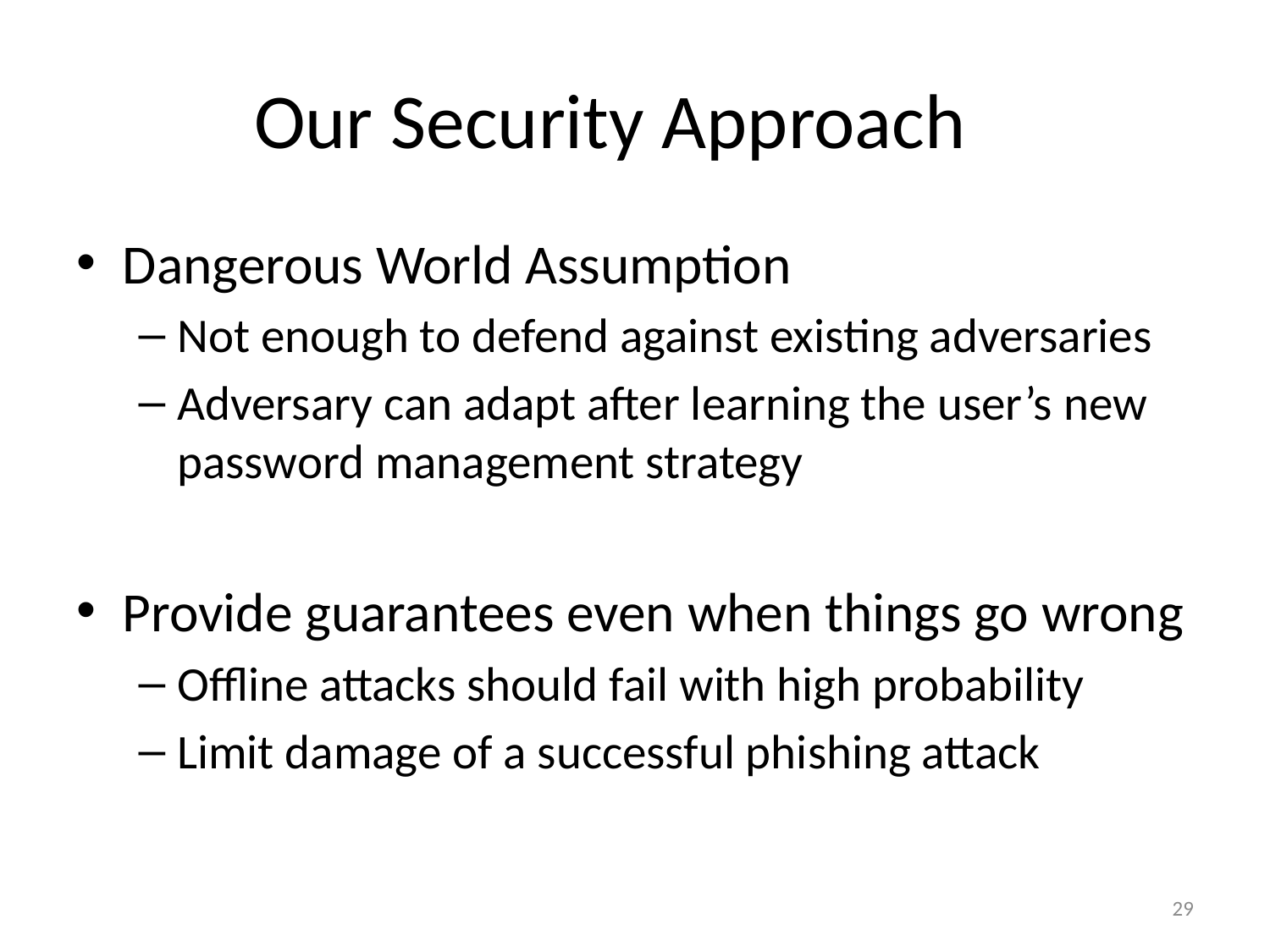

# Our Security Approach
Dangerous World Assumption
Not enough to defend against existing adversaries
Adversary can adapt after learning the user’s new password management strategy

Provide guarantees even when things go wrong
Offline attacks should fail with high probability
Limit damage of a successful phishing attack

29